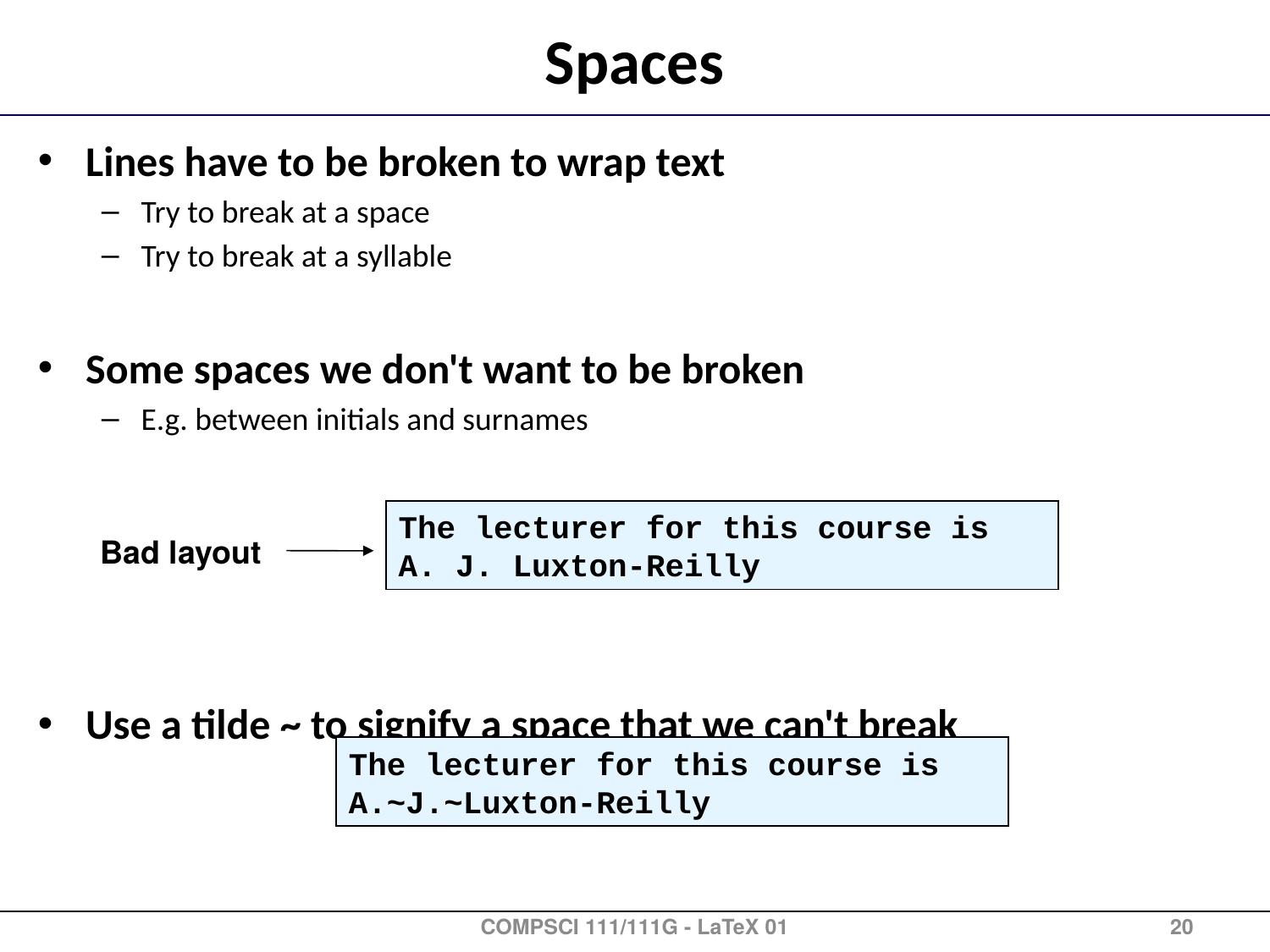

# Spaces
Lines have to be broken to wrap text
Try to break at a space
Try to break at a syllable

Some spaces we don't want to be broken
E.g. between initials and surnames

Use a tilde ~ to signify a space that we can't break

The lecturer for this course is A. J. Luxton-Reilly
Bad layout

The lecturer for this course is A.~J.~Luxton-Reilly
COMPSCI 111/111G - LaTeX 01
20